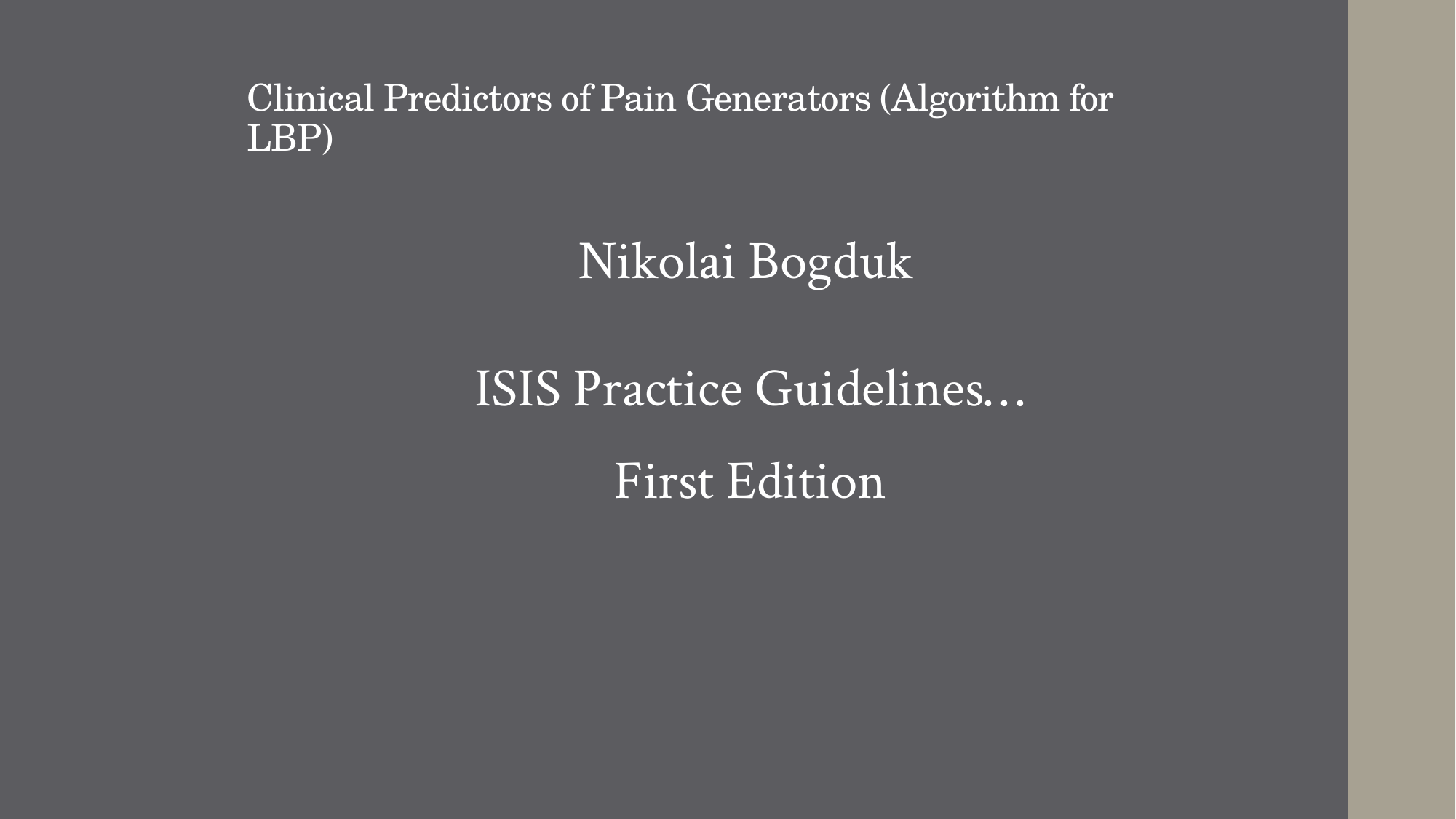

# Clinical Predictors of Pain Generators (Algorithm for LBP)
Nikolai Bogduk
ISIS Practice Guidelines…
First Edition